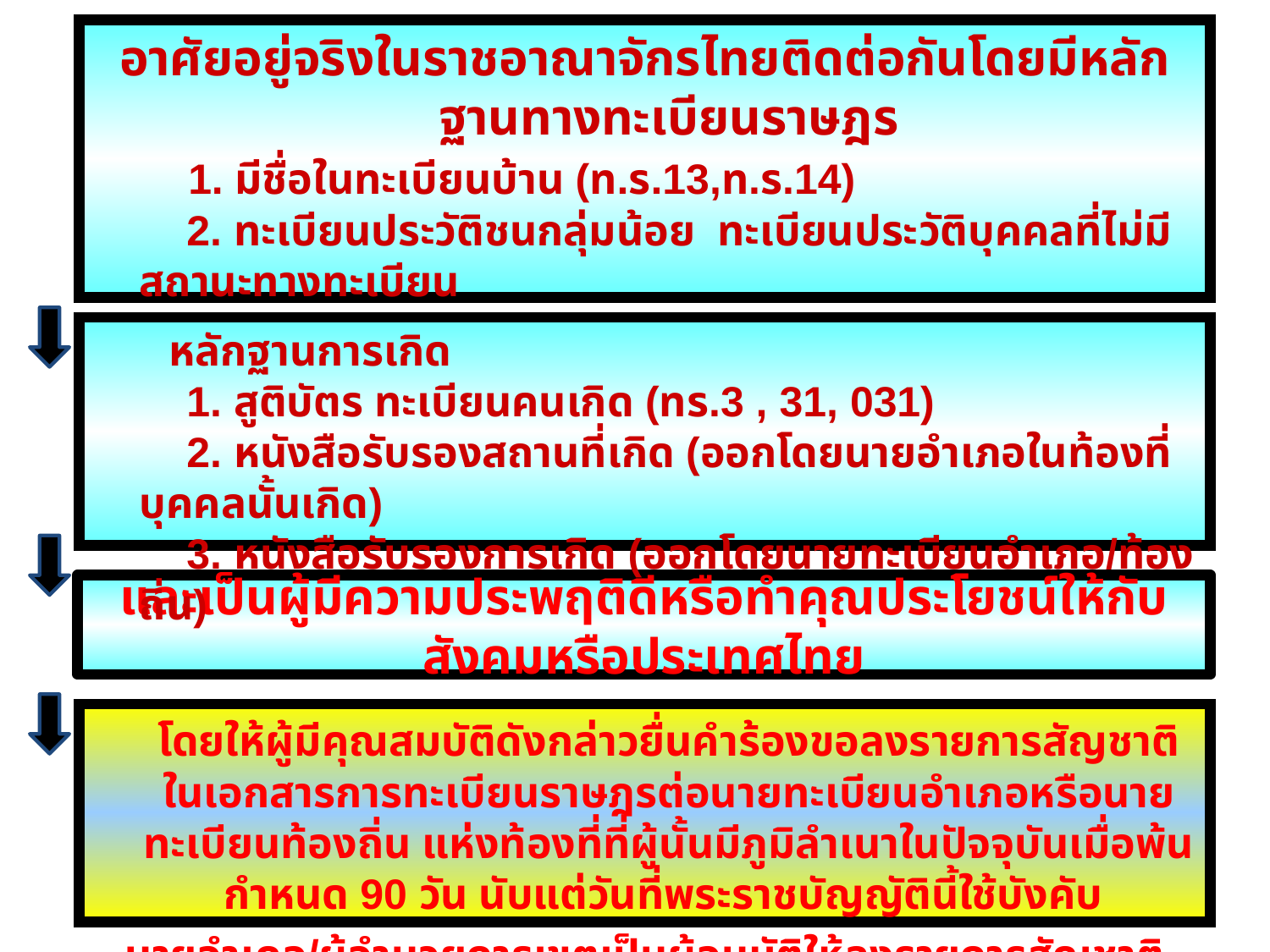

อาศัยอยู่จริงในราชอาณาจักรไทยติดต่อกันโดยมีหลักฐานทางทะเบียนราษฎร
       1. มีชื่อในทะเบียนบ้าน (ท.ร.13,ท.ร.14)
        2. ทะเบียนประวัติชนกลุ่มน้อย  ทะเบียนประวัติบุคคลที่ไม่มีสถานะทางทะเบียน
            ทะเบียนประวัติแรงงาน 3 สัญชาติ
        3. สูติบัตร ทะเบียนคนเกิด

       หลักฐานการเกิด
        1. สูติบัตร ทะเบียนคนเกิด (ทร.3 , 31, 031)
        2. หนังสือรับรองสถานที่เกิด (ออกโดยนายอำเภอในท้องที่บุคคลนั้นเกิด)
        3. หนังสือรับรองการเกิด (ออกโดยนายทะเบียนอำเภอ/ท้องถิ่น)

และเป็นผู้มีความประพฤติดีหรือทำคุณประโยชน์ให้กับสังคมหรือประเทศไทย

	โดยให้ผู้มีคุณสมบัติดังกล่าวยื่นคำร้องขอลงรายการสัญชาติในเอกสารการทะเบียนราษฎรต่อนายทะเบียนอำเภอหรือนายทะเบียนท้องถิ่น แห่งท้องที่ที่ผู้นั้นมีภูมิลำเนาในปัจจุบันเมื่อพ้นกำหนด 90 วัน นับแต่วันที่พระราชบัญญัตินี้ใช้บังคับ
นายอำเภอ/ผู้อำนวยการเขตเป็นผู้อนุมัติให้ลงรายการสัญชาติไทยในทะเบียนบ้าน